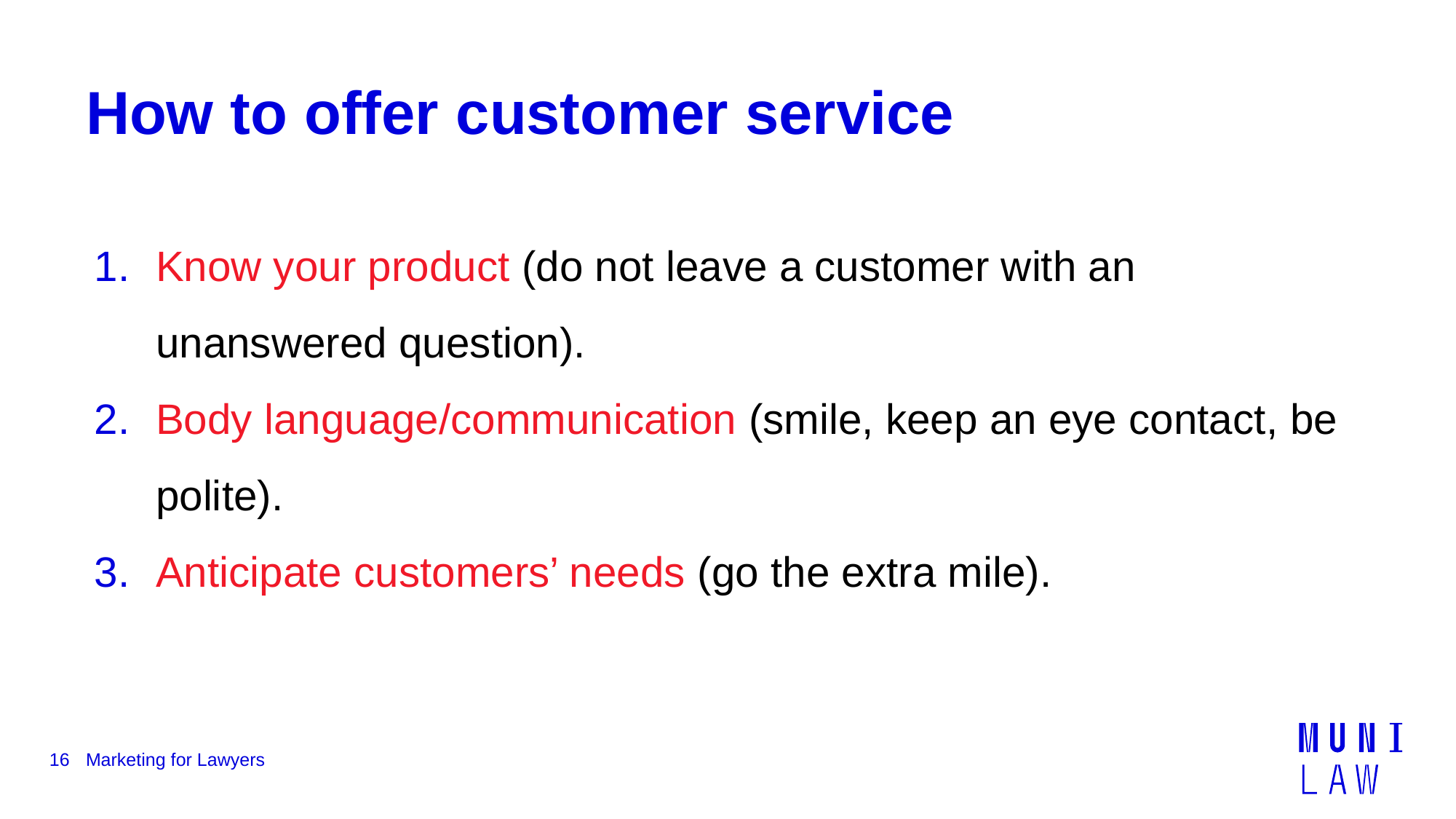

# How to offer customer service
Know your product (do not leave a customer with an unanswered question).
Body language/communication (smile, keep an eye contact, be polite).
Anticipate customers’ needs (go the extra mile).

16
Marketing for Lawyers